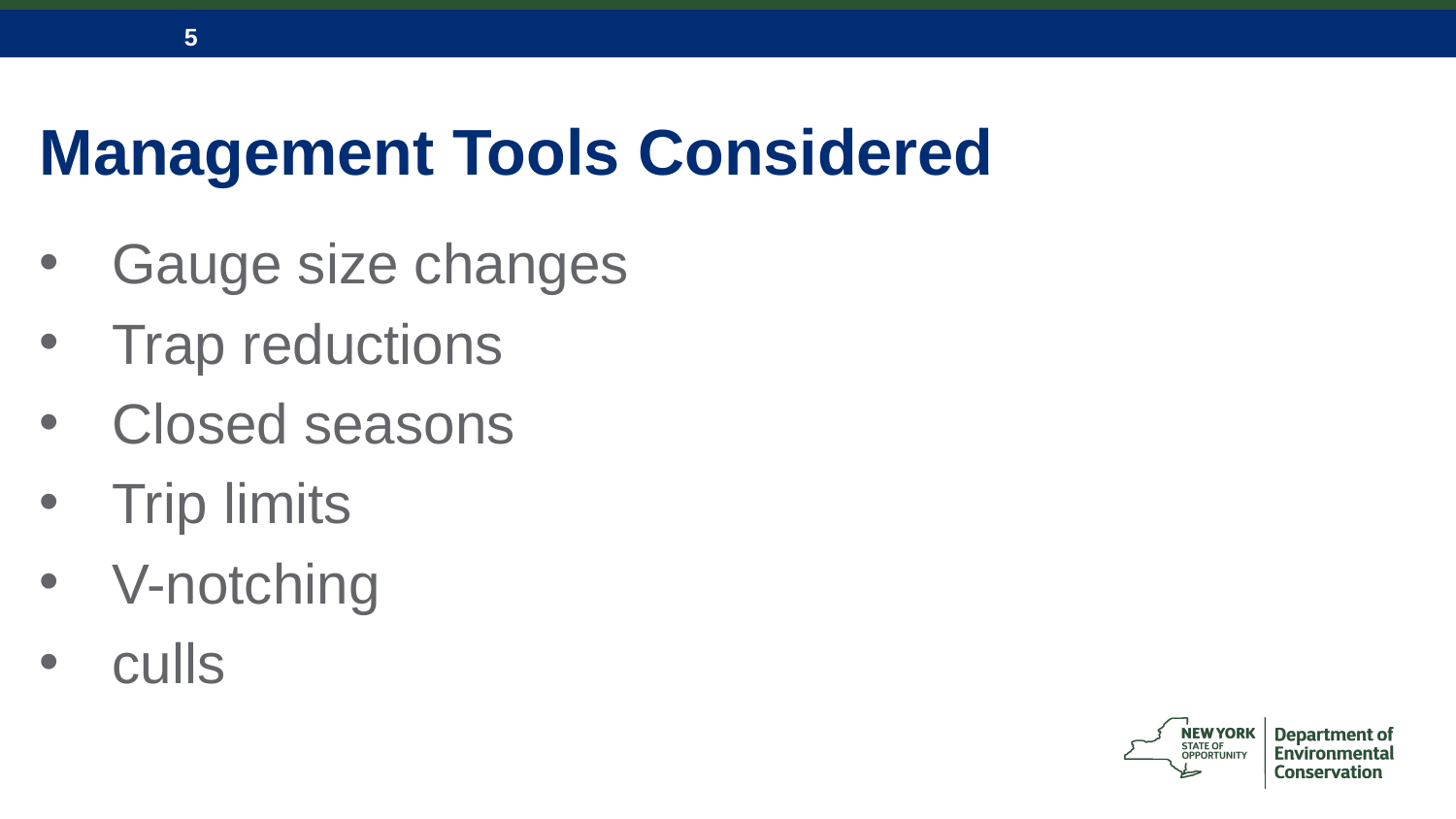

# Management Tools Considered
Gauge size changes
Trap reductions
Closed seasons
Trip limits
V-notching
culls